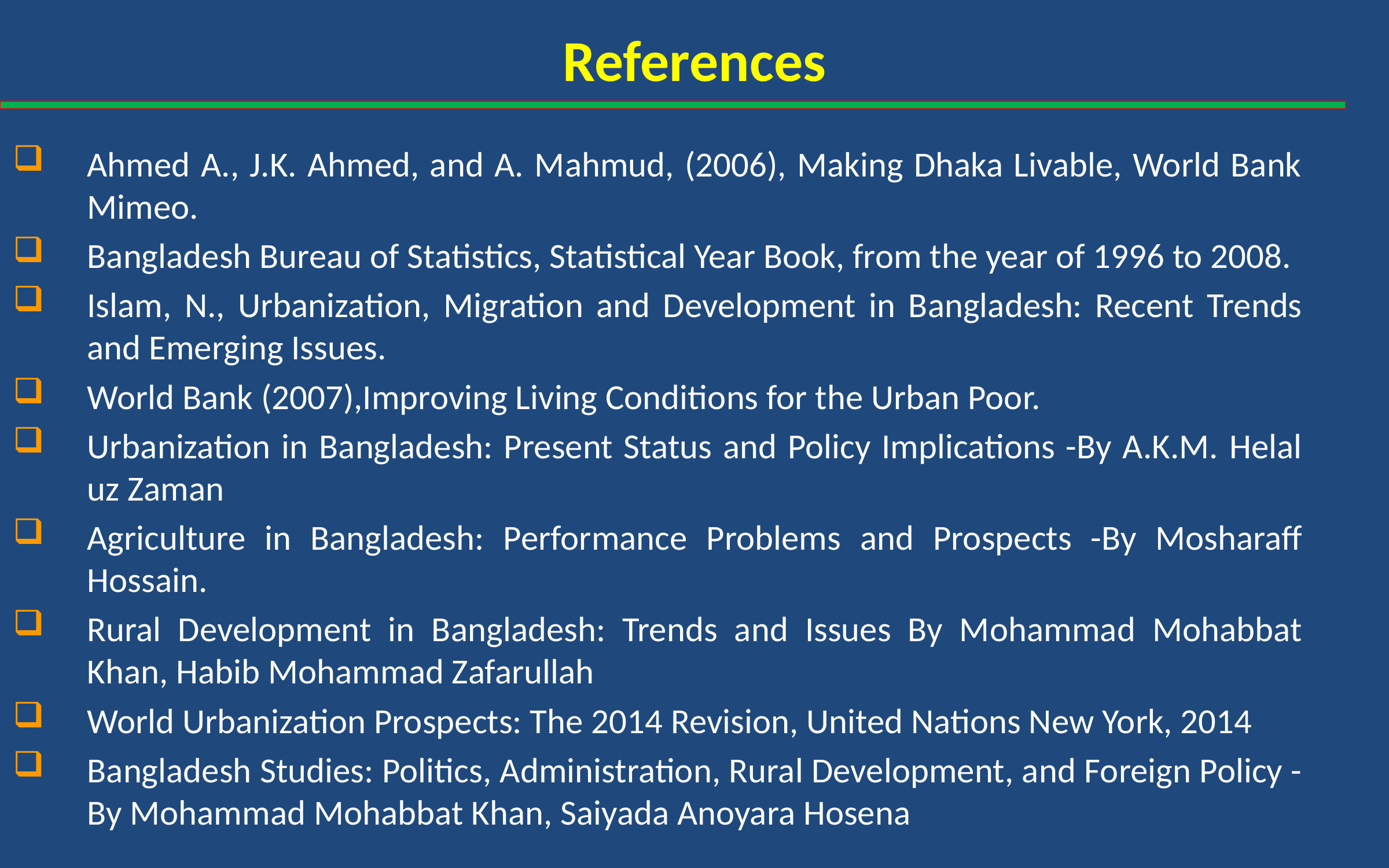

# References

Ahmed A., J.K. Ahmed, and A. Mahmud, (2006), Making Dhaka Livable, World Bank Mimeo.
Bangladesh Bureau of Statistics, Statistical Year Book, from the year of 1996 to 2008.
Islam, N., Urbanization, Migration and Development in Bangladesh: Recent Trends and Emerging Issues.
World Bank (2007),Improving Living Conditions for the Urban Poor.
Urbanization in Bangladesh: Present Status and Policy Implications -By A.K.M. Helal uz Zaman
Agriculture in Bangladesh: Performance Problems and Prospects -By Mosharaff Hossain.
Rural Development in Bangladesh: Trends and Issues By Mohammad Mohabbat Khan, Habib Mohammad Zafarullah
World Urbanization Prospects: The 2014 Revision, United Nations New York, 2014
Bangladesh Studies: Politics, Administration, Rural Development, and Foreign Policy -By Mohammad Mohabbat Khan, Saiyada Anoyara Hosena